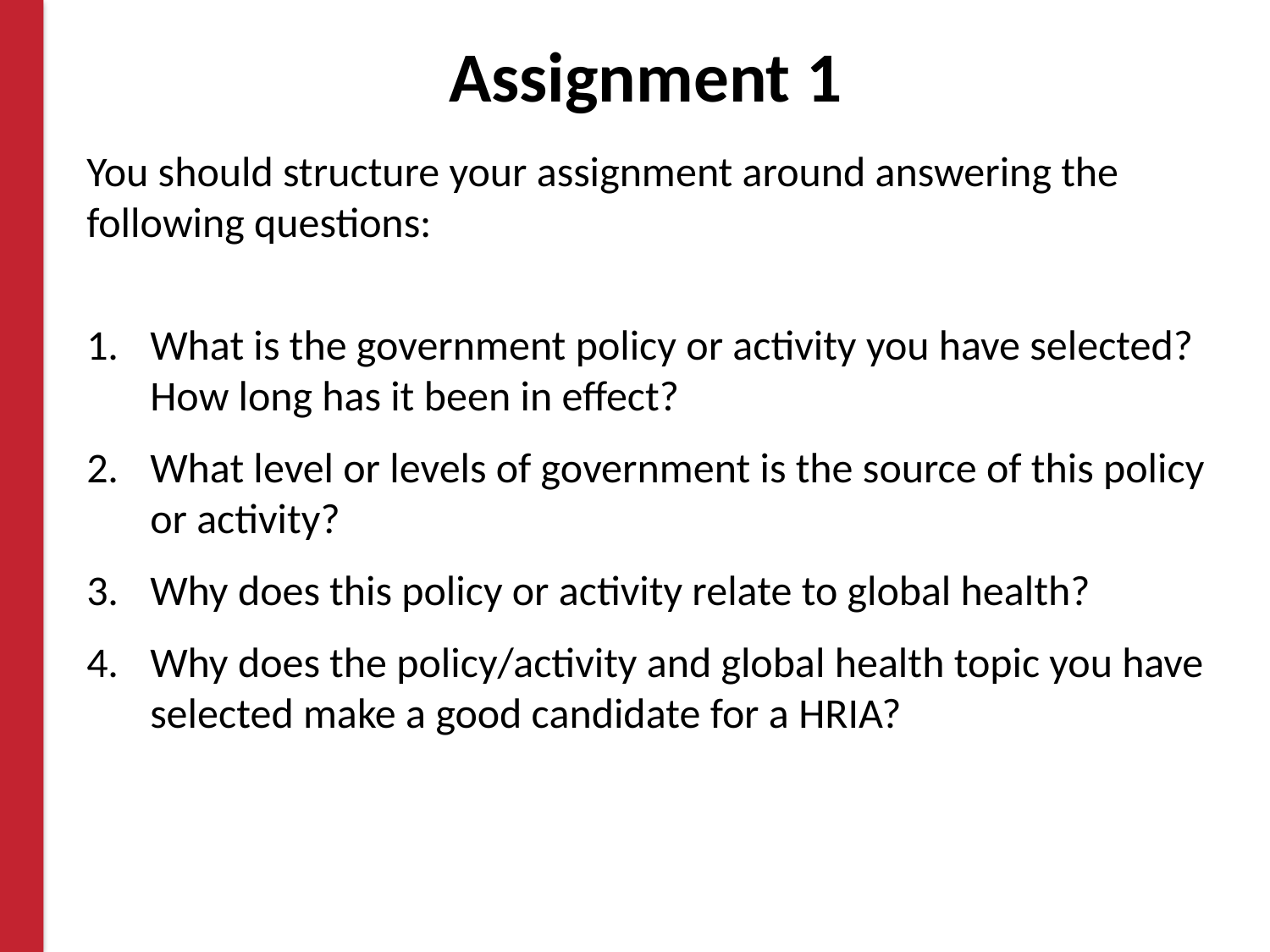

# Assignment 1
You should structure your assignment around answering the following questions:

What is the government policy or activity you have selected? How long has it been in effect?
What level or levels of government is the source of this policy or activity?
Why does this policy or activity relate to global health?
Why does the policy/activity and global health topic you have selected make a good candidate for a HRIA?